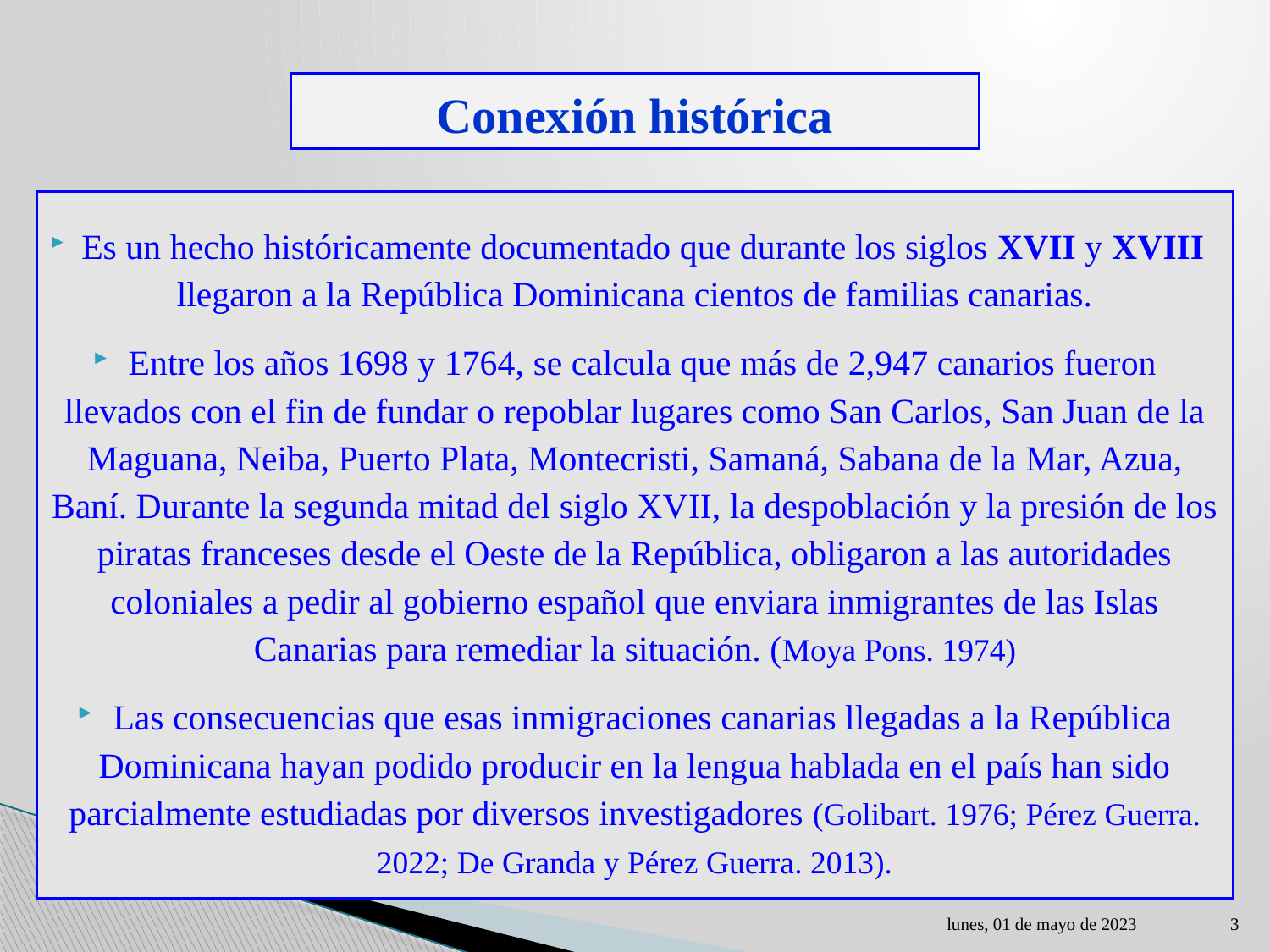

# Conexión histórica

Es un hecho históricamente documentado que durante los siglos XVII y XVIII llegaron a la República Dominicana cientos de familias canarias.
Entre los años 1698 y 1764, se calcula que más de 2,947 canarios fueron llevados con el fin de fundar o repoblar lugares como San Carlos, San Juan de la Maguana, Neiba, Puerto Plata, Montecristi, Samaná, Sabana de la Mar, Azua, Baní. Durante la segunda mitad del siglo XVII, la despoblación y la presión de los piratas franceses desde el Oeste de la República, obligaron a las autoridades coloniales a pedir al gobierno español que enviara inmigrantes de las Islas Canarias para remediar la situación. (Moya Pons. 1974)
Las consecuencias que esas inmigraciones canarias llegadas a la República Dominicana hayan podido producir en la lengua hablada en el país han sido parcialmente estudiadas por diversos investigadores (Golibart. 1976; Pérez Guerra. 2022; De Granda y Pérez Guerra. 2013).
lunes, 01 de mayo de 2023
3